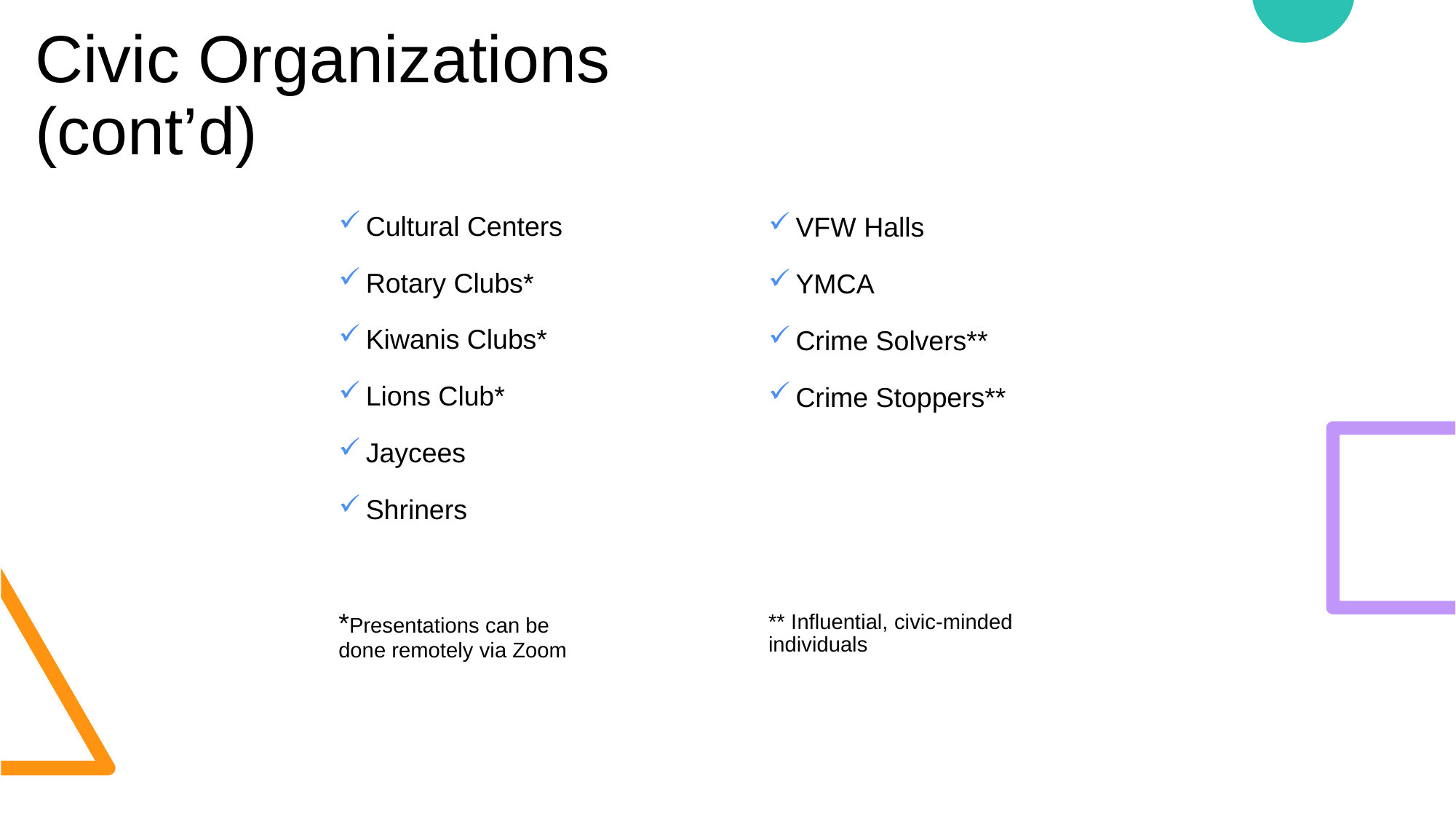

# Civic Organizations (cont’d)
Cultural Centers
Rotary Clubs*
Kiwanis Clubs*
Lions Club*
Jaycees
Shriners

*Presentations can be done remotely via Zoom
VFW Halls
YMCA
Crime Solvers**
Crime Stoppers**

** Influential, civic-minded individuals